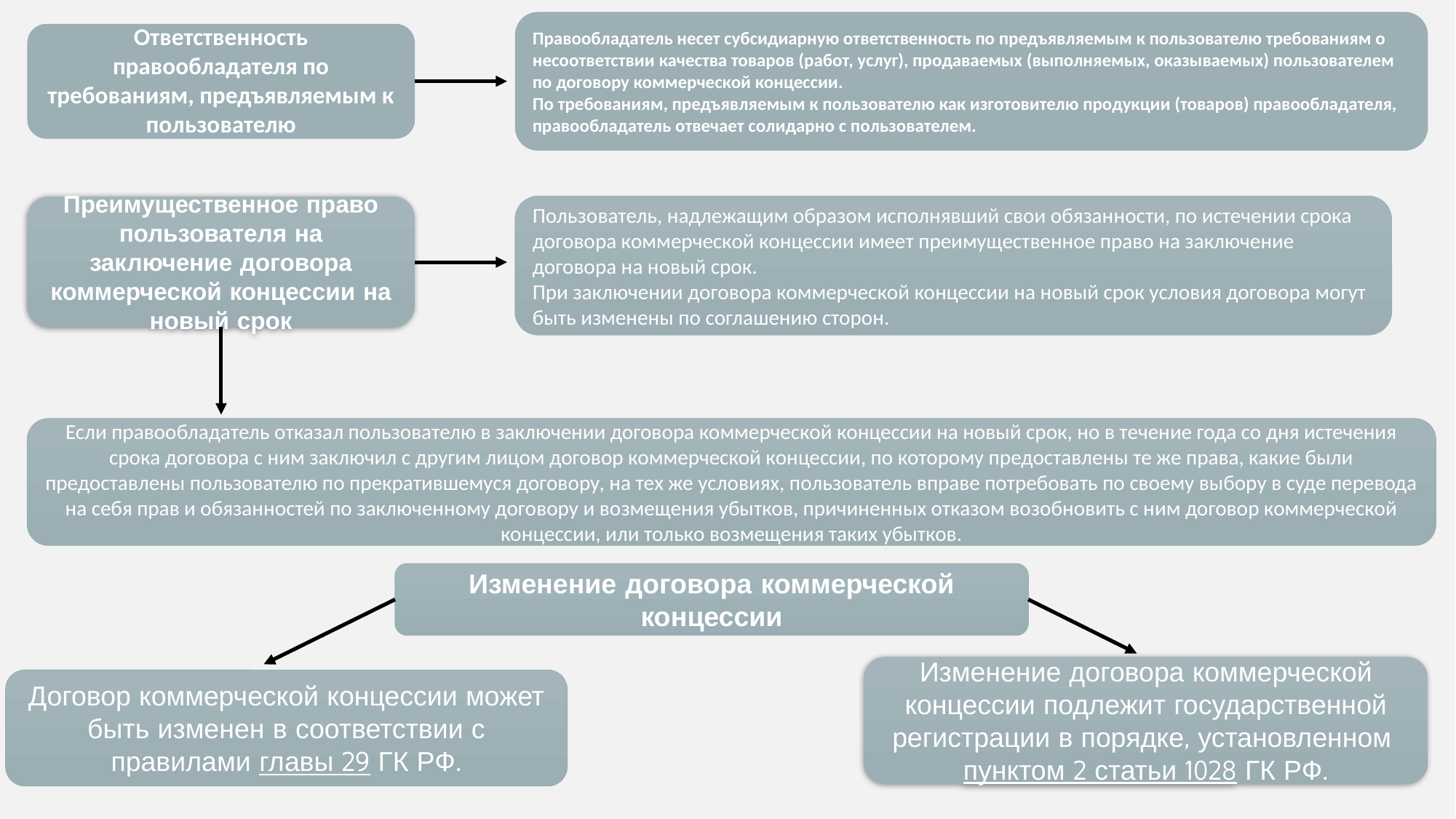

Правообладатель несет субсидиарную ответственность по предъявляемым к пользователю требованиям о несоответствии качества товаров (работ, услуг), продаваемых (выполняемых, оказываемых) пользователем по договору коммерческой концессии.
По требованиям, предъявляемым к пользователю как изготовителю продукции (товаров) правообладателя, правообладатель отвечает солидарно с пользователем.

Ответственность правообладателя по требованиям, предъявляемым к пользователю

Преимущественное право пользователя на заключение договора коммерческой концессии на новый срок
Пользователь, надлежащим образом исполнявший свои обязанности, по истечении срока договора коммерческой концессии имеет преимущественное право на заключение договора на новый срок.
При заключении договора коммерческой концессии на новый срок условия договора могут быть изменены по соглашению сторон.
Если правообладатель отказал пользователю в заключении договора коммерческой концессии на новый срок, но в течение года со дня истечения срока договора с ним заключил с другим лицом договор коммерческой концессии, по которому предоставлены те же права, какие были предоставлены пользователю по прекратившемуся договору, на тех же условиях, пользователь вправе потребовать по своему выбору в суде перевода на себя прав и обязанностей по заключенному договору и возмещения убытков, причиненных отказом возобновить с ним договор коммерческой концессии, или только возмещения таких убытков.
Изменение договора коммерческой концессии
Изменение договора коммерческой концессии подлежит государственной регистрации в порядке, установленном пунктом 2 статьи 1028 ГК РФ.
Договор коммерческой концессии может быть изменен в соответствии с правилами главы 29 ГК РФ.